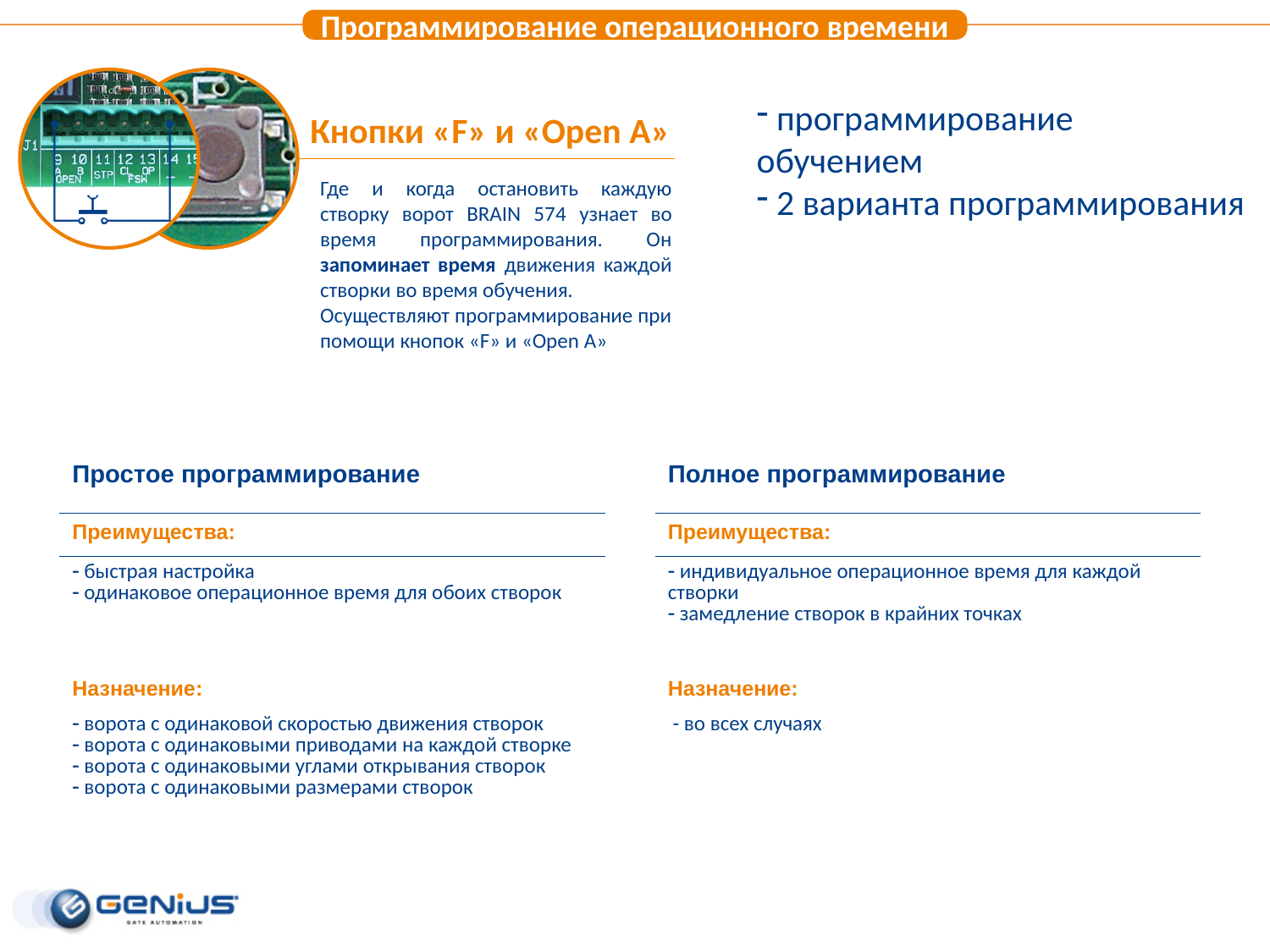

Программирование операционного времени

Кнопки «F» и «Open A»

 программирование обучением
 2 варианта программирования
Где и когда остановить каждую створку ворот BRAIN 574 узнает во время программирования. Он запоминает время движения каждой створки во время обучения.
Осуществляют программирование при помощи кнопок «F» и «Open A»
| Простое программирование |  | Полное программирование |
| --- | --- | --- |
| Преимущества: |  | Преимущества: |
| быстрая настройка одинаковое операционное время для обоих створок |  | индивидуальное операционное время для каждой створки замедление створок в крайних точках |
| Назначение: |  | Назначение: |
| ворота с одинаковой скоростью движения створок ворота с одинаковыми приводами на каждой створке ворота с одинаковыми углами открывания створок ворота с одинаковыми размерами створок |  | - во всех случаях |